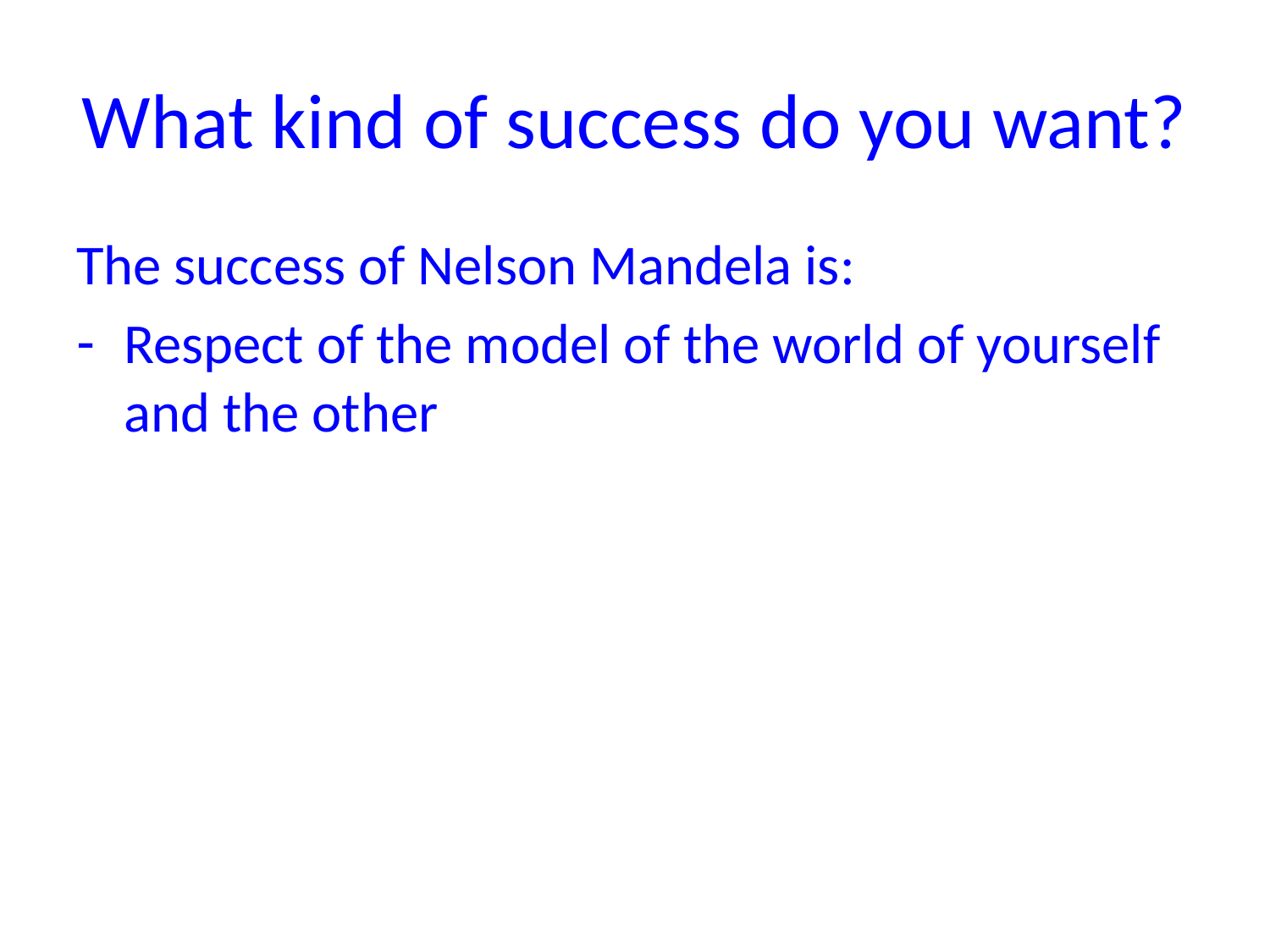

# What kind of success do you want?
The success of Nelson Mandela is:
Respect of the model of the world of yourself and the other